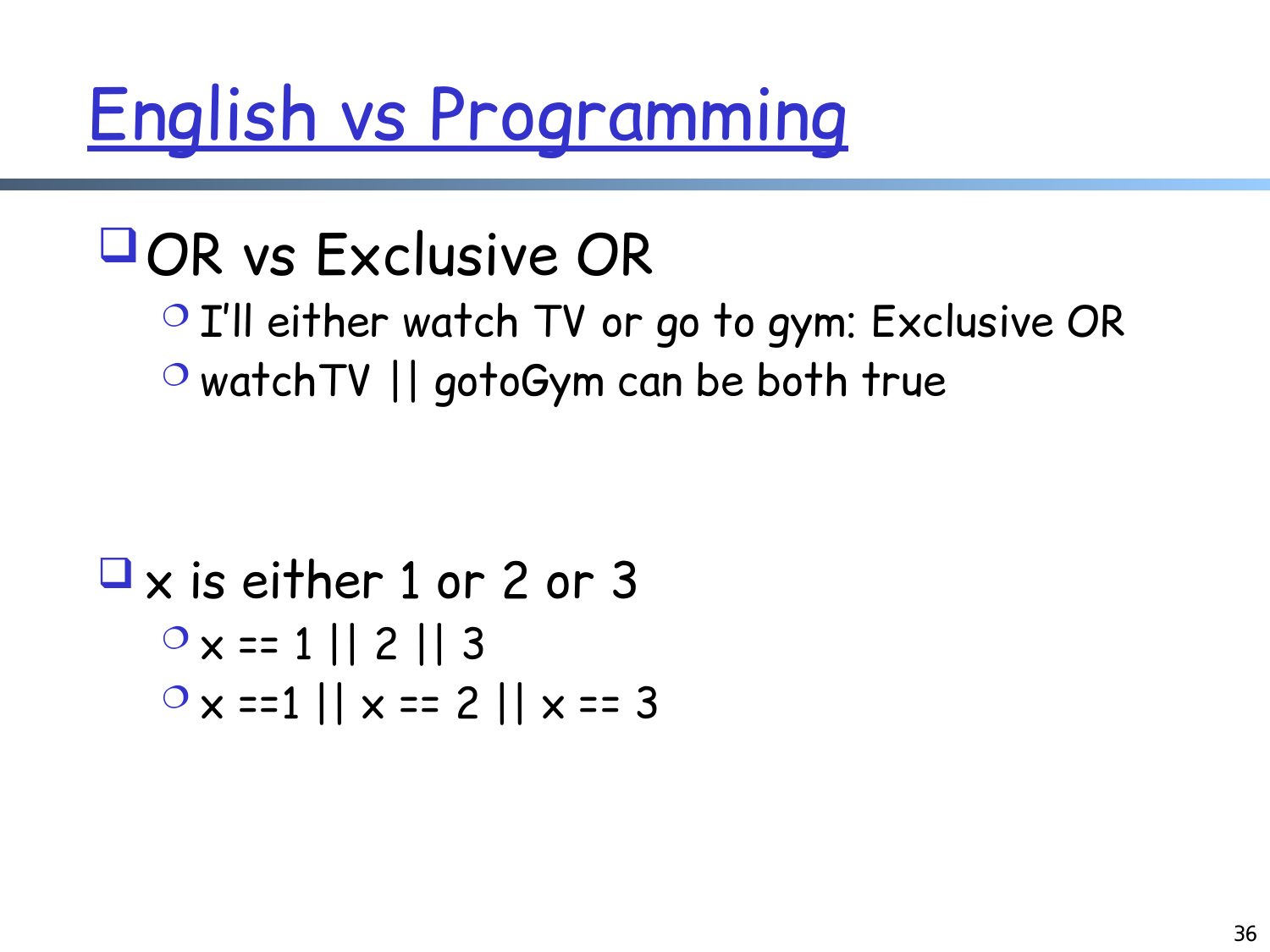

English vs Programming
OR vs Exclusive OR
I’ll either watch TV or go to gym: Exclusive OR
watchTV || gotoGym can be both true

x is either 1 or 2 or 3
x == 1 || 2 || 3
x ==1 || x == 2 || x == 3
36